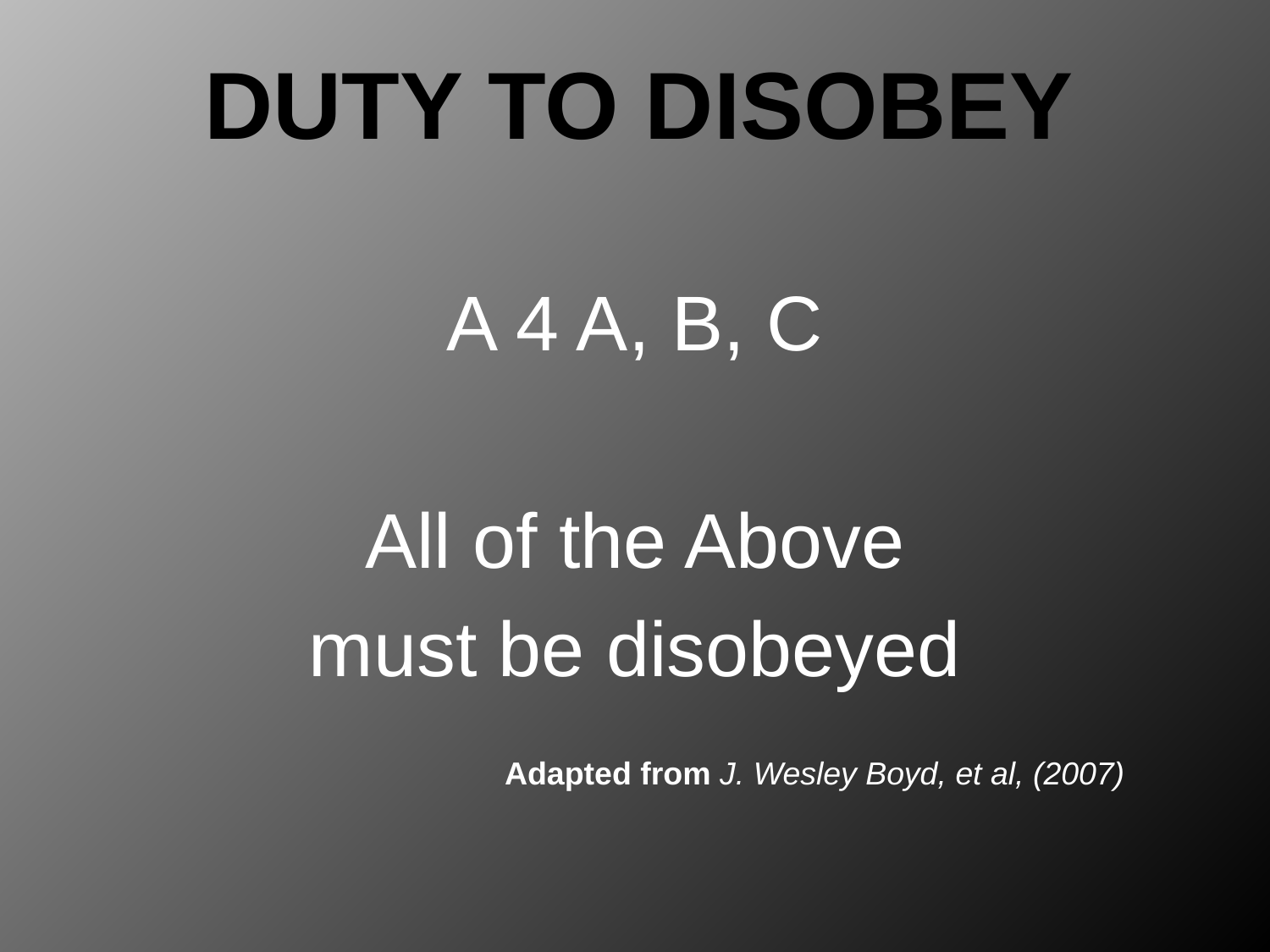

# Duty to disobey

A 4 A, B, C

All of the Above
must be disobeyed
			Adapted from J. Wesley Boyd, et al, (2007)